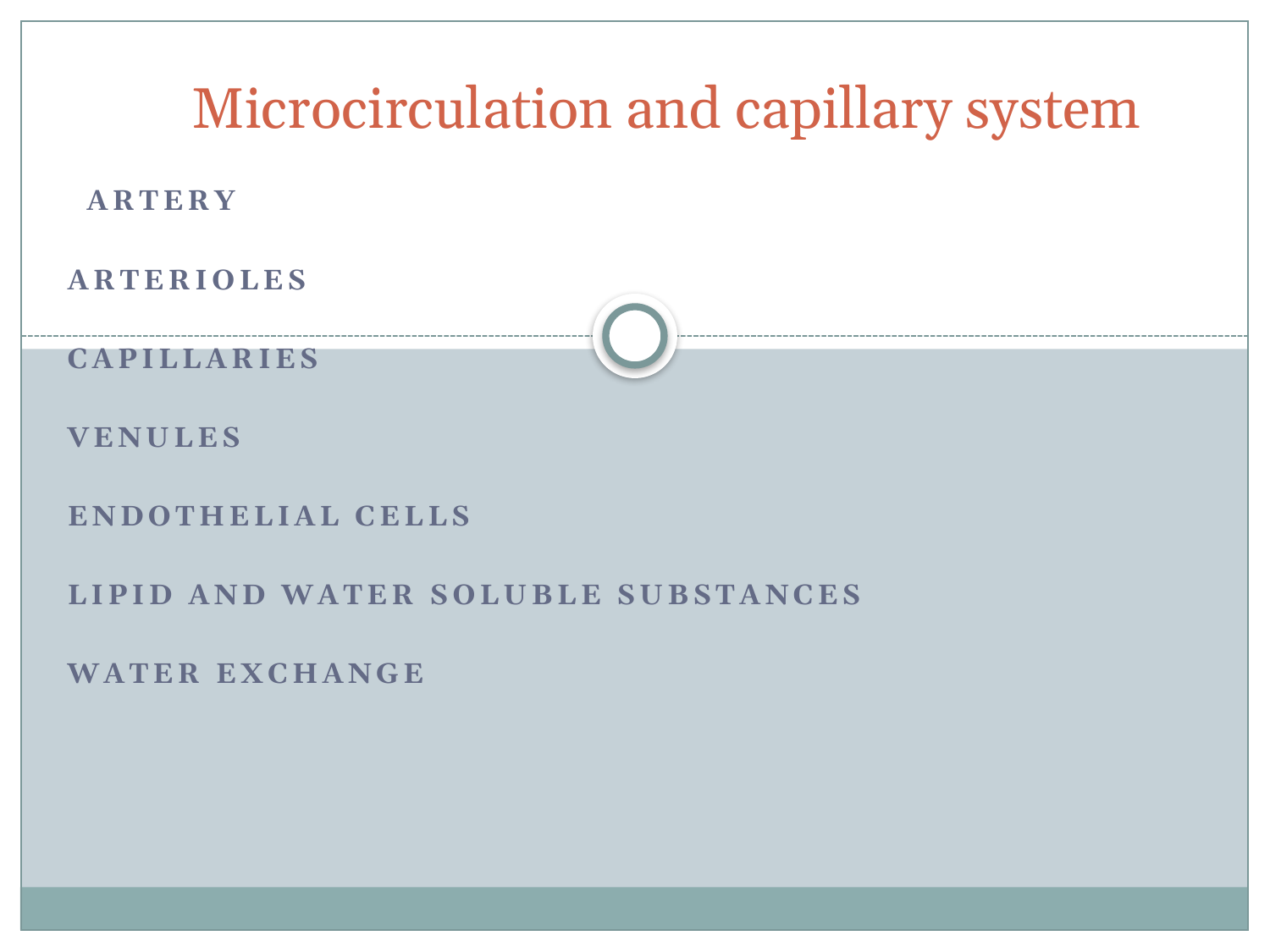

# Microcirculation and capillary system
ArterY

ARTERIOLES

Capillaries

Venules

Endothelial cells

Lipid and water soluble substances

Water exchange